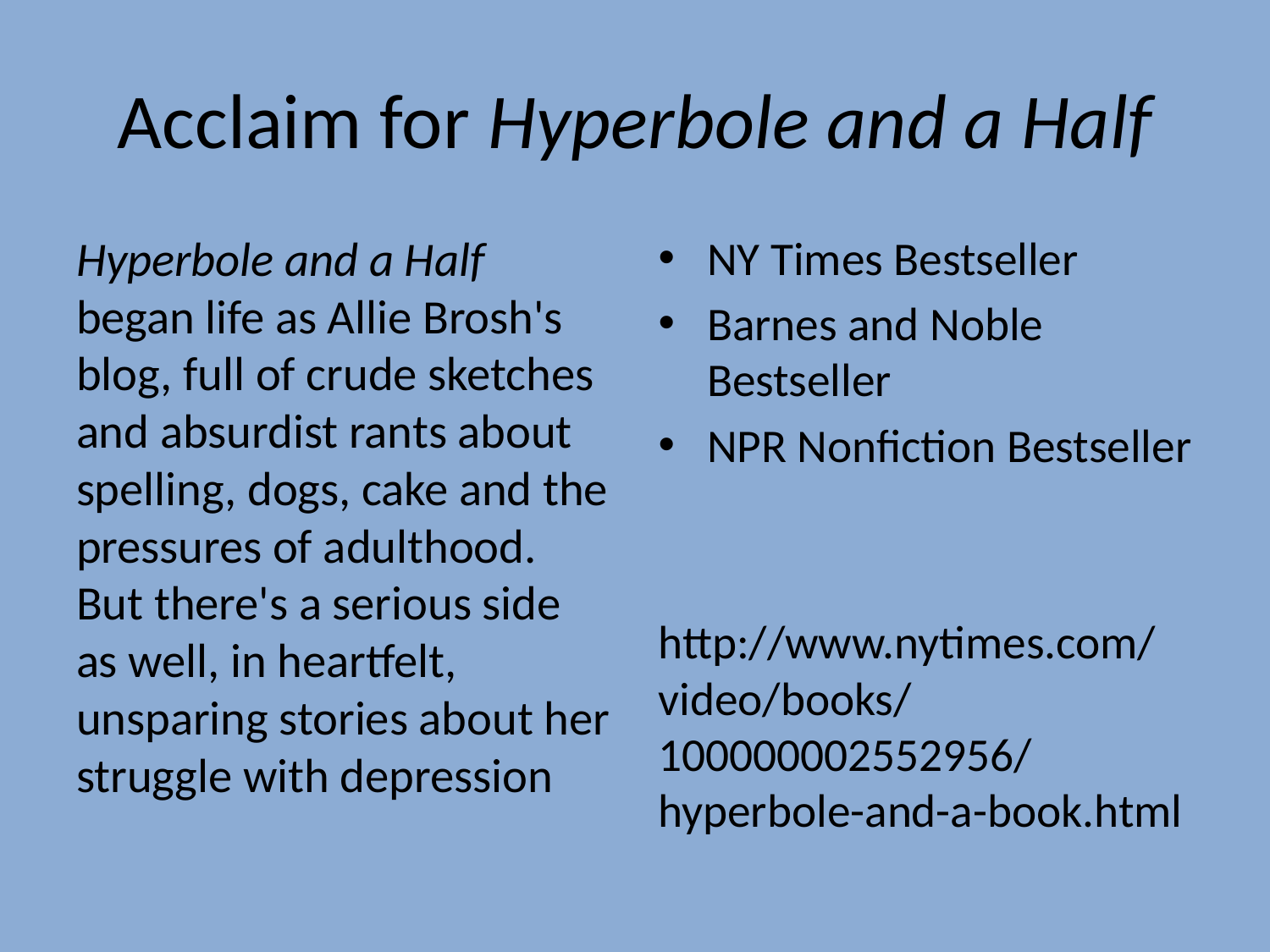

# Acclaim for Hyperbole and a Half
Hyperbole and a Half began life as Allie Brosh's blog, full of crude sketches and absurdist rants about spelling, dogs, cake and the pressures of adulthood. But there's a serious side as well, in heartfelt, unsparing stories about her struggle with depression
NY Times Bestseller
Barnes and Noble Bestseller
NPR Nonfiction Bestseller

http://www.nytimes.com/video/books/100000002552956/hyperbole-and-a-book.html